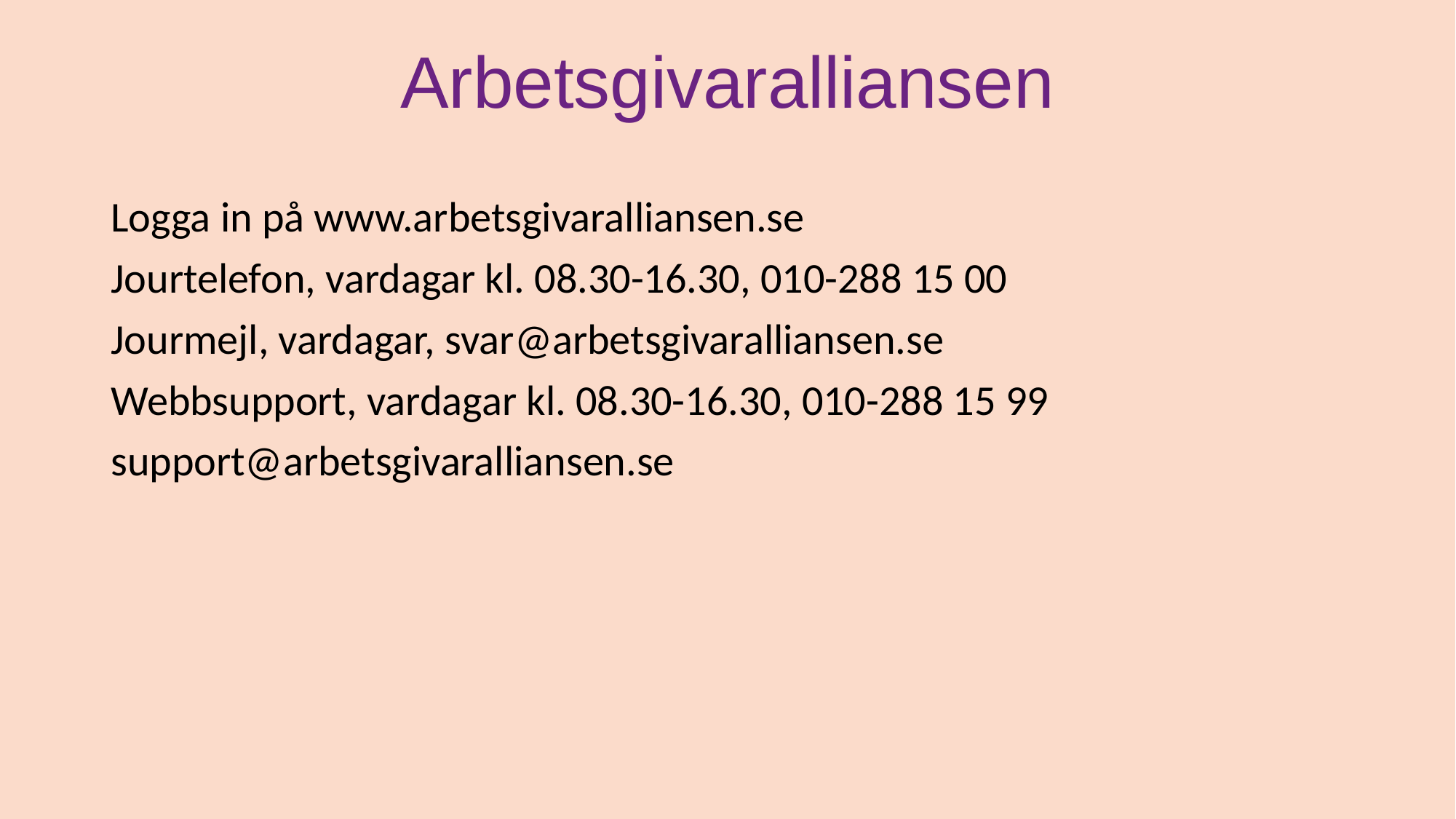

# Arbetsgivaralliansen
Logga in på www.arbetsgivaralliansen.se
Jourtelefon, vardagar kl. 08.30-16.30, 010-288 15 00
Jourmejl, vardagar, svar@arbetsgivaralliansen.se
Webbsupport, vardagar kl. 08.30-16.30, 010-288 15 99
support@arbetsgivaralliansen.se